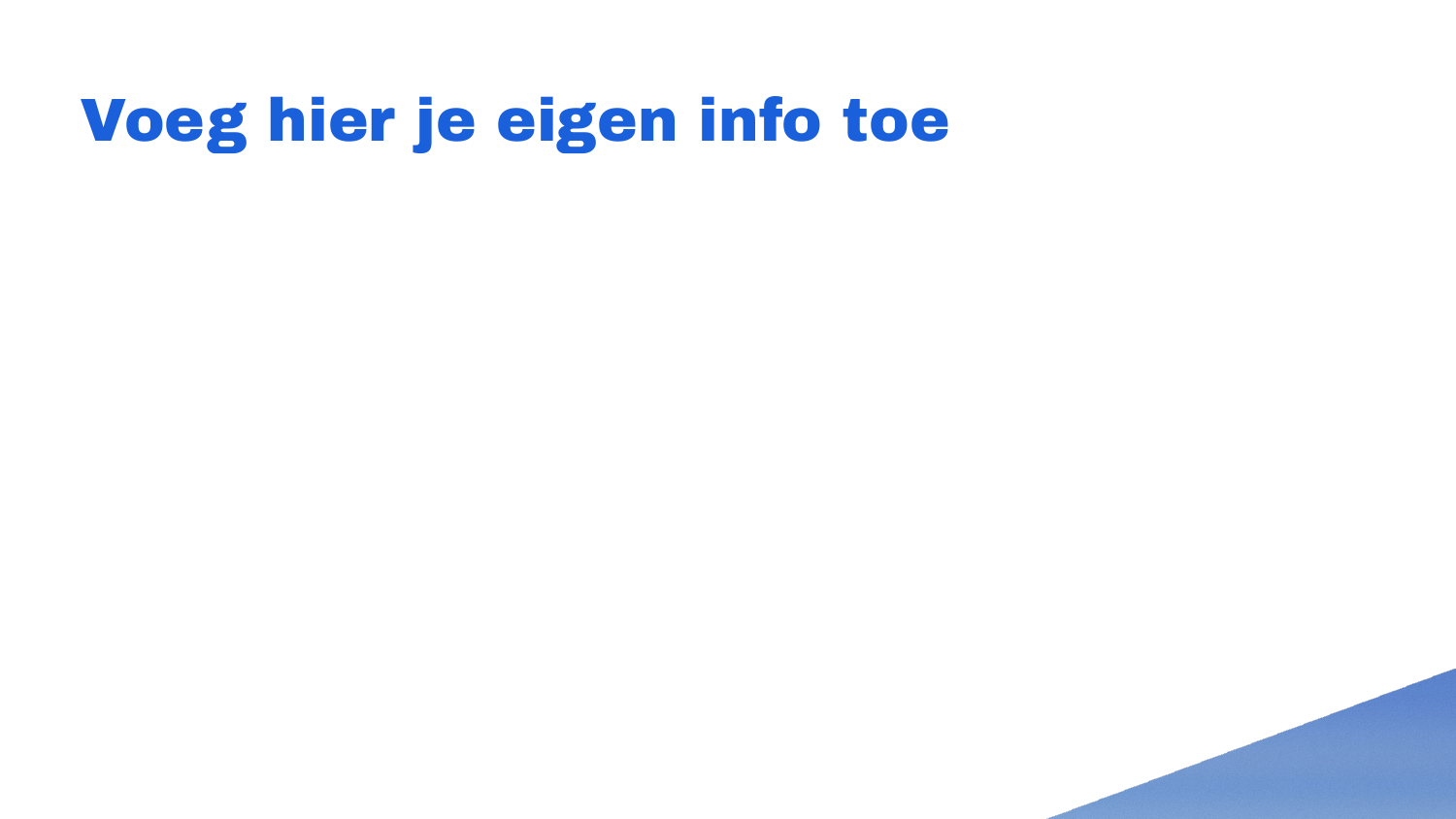

# Voeg hier je eigen info toe